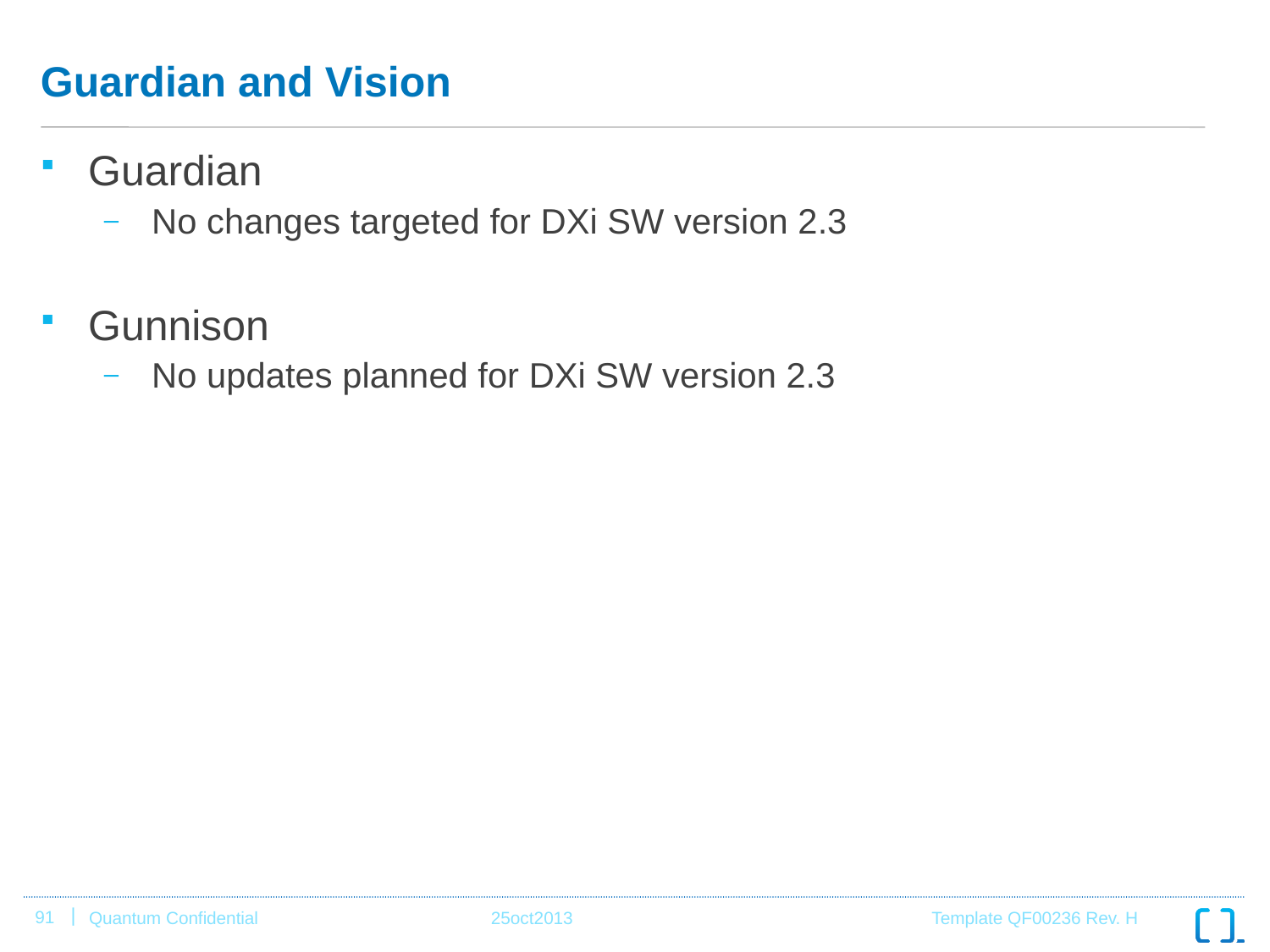

# Guardian and Vision
Guardian
No changes targeted for DXi SW version 2.3

Gunnison
No updates planned for DXi SW version 2.3